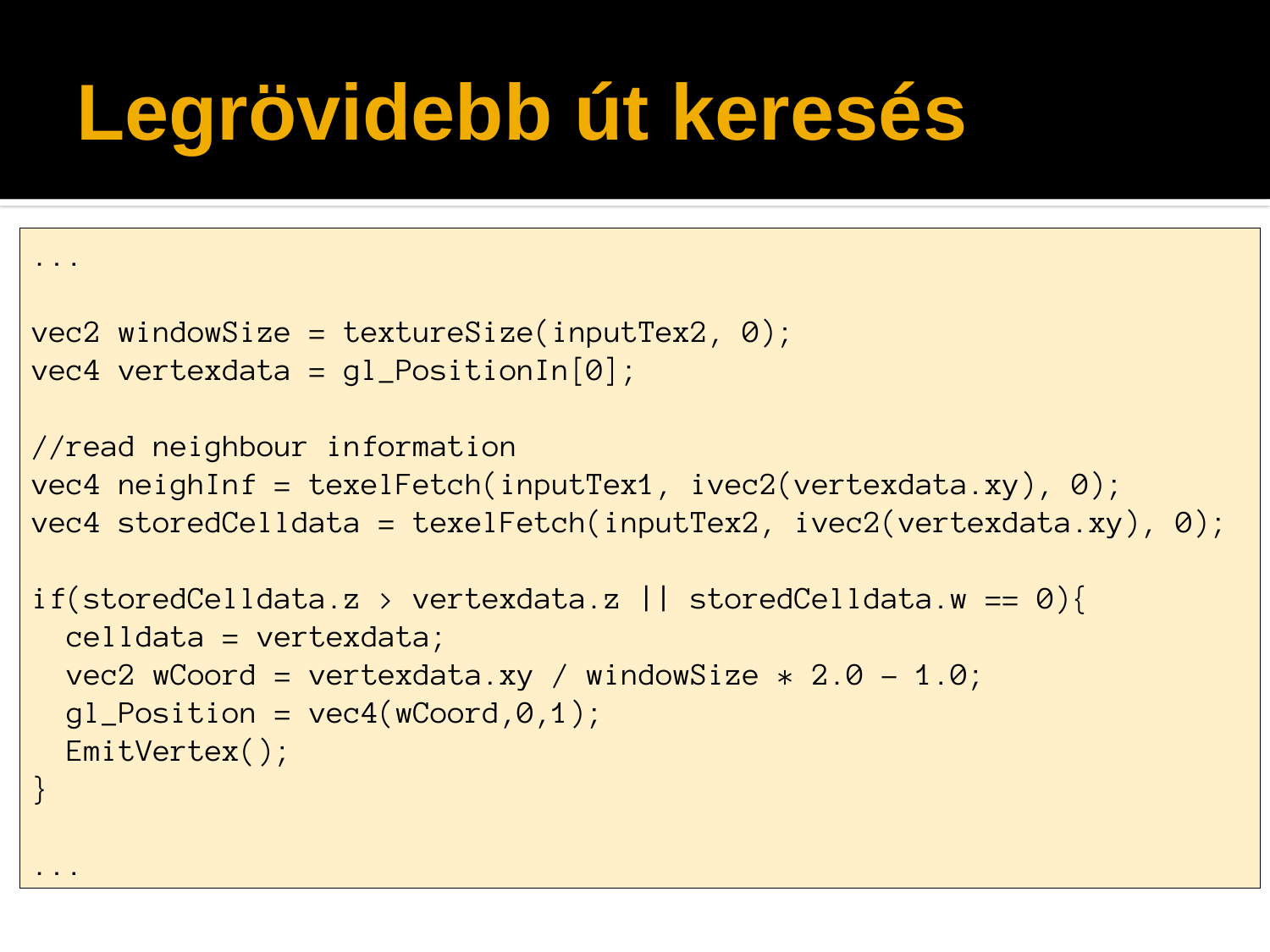

# Legrövidebb út keresés
...

vec2 windowSize = textureSize(inputTex2, 0);
vec4 vertexdata = gl_PositionIn[0];

//read neighbour information
vec4 neighInf = texelFetch(inputTex1, ivec2(vertexdata.xy), 0);
vec4 storedCelldata = texelFetch(inputTex2, ivec2(vertexdata.xy), 0);

if(storedCelldata.z > vertexdata.z || storedCelldata.w == 0){
  celldata = vertexdata;
  vec2 wCoord = vertexdata.xy / windowSize * 2.0 - 1.0;
  gl_Position = vec4(wCoord,0,1);
  EmitVertex();
}

...